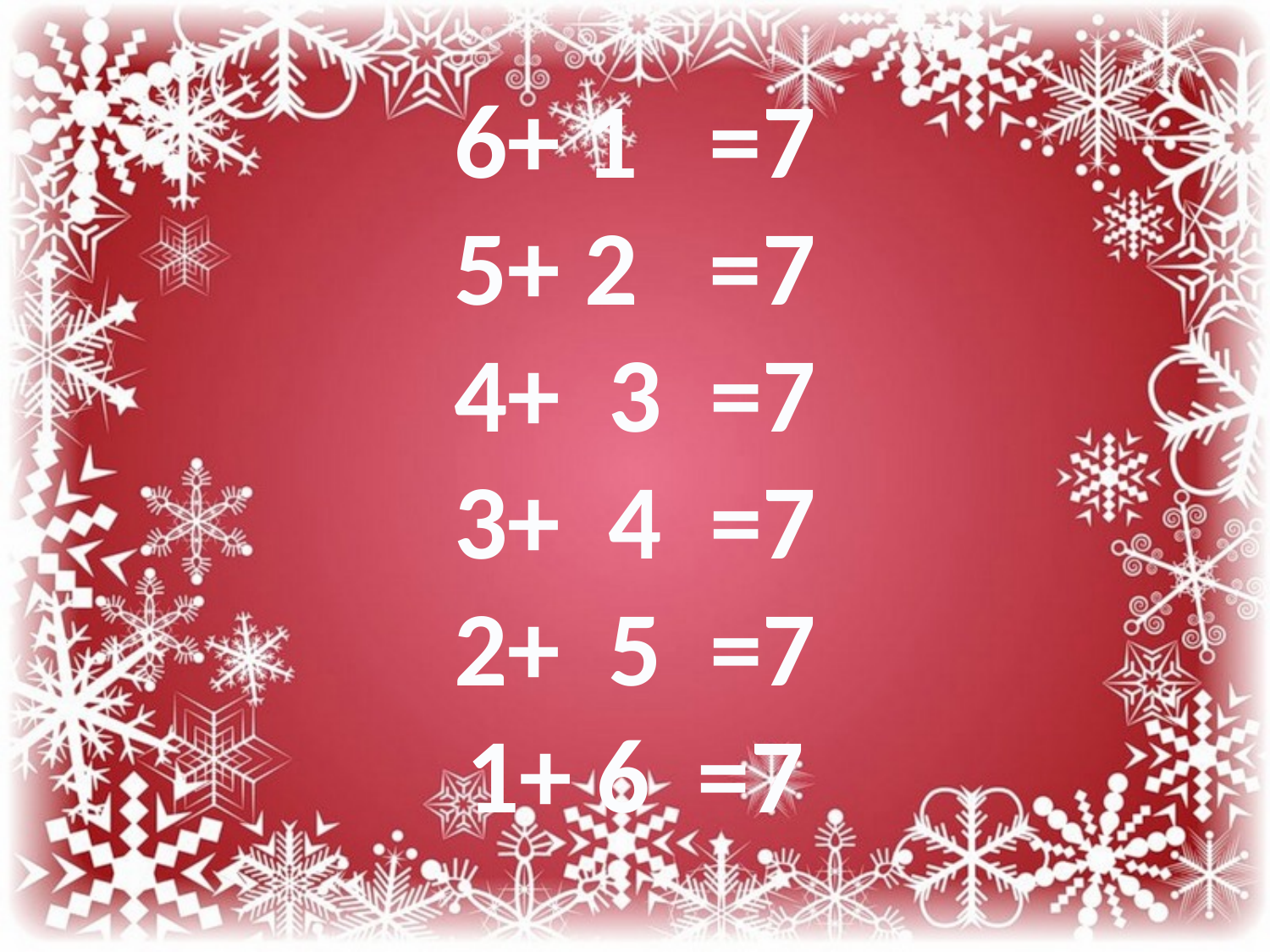

6+ 1   =7
5+ 2   =7
4+  3  =7
3+  4  =7
2+  5  =7
1+ 6  =7